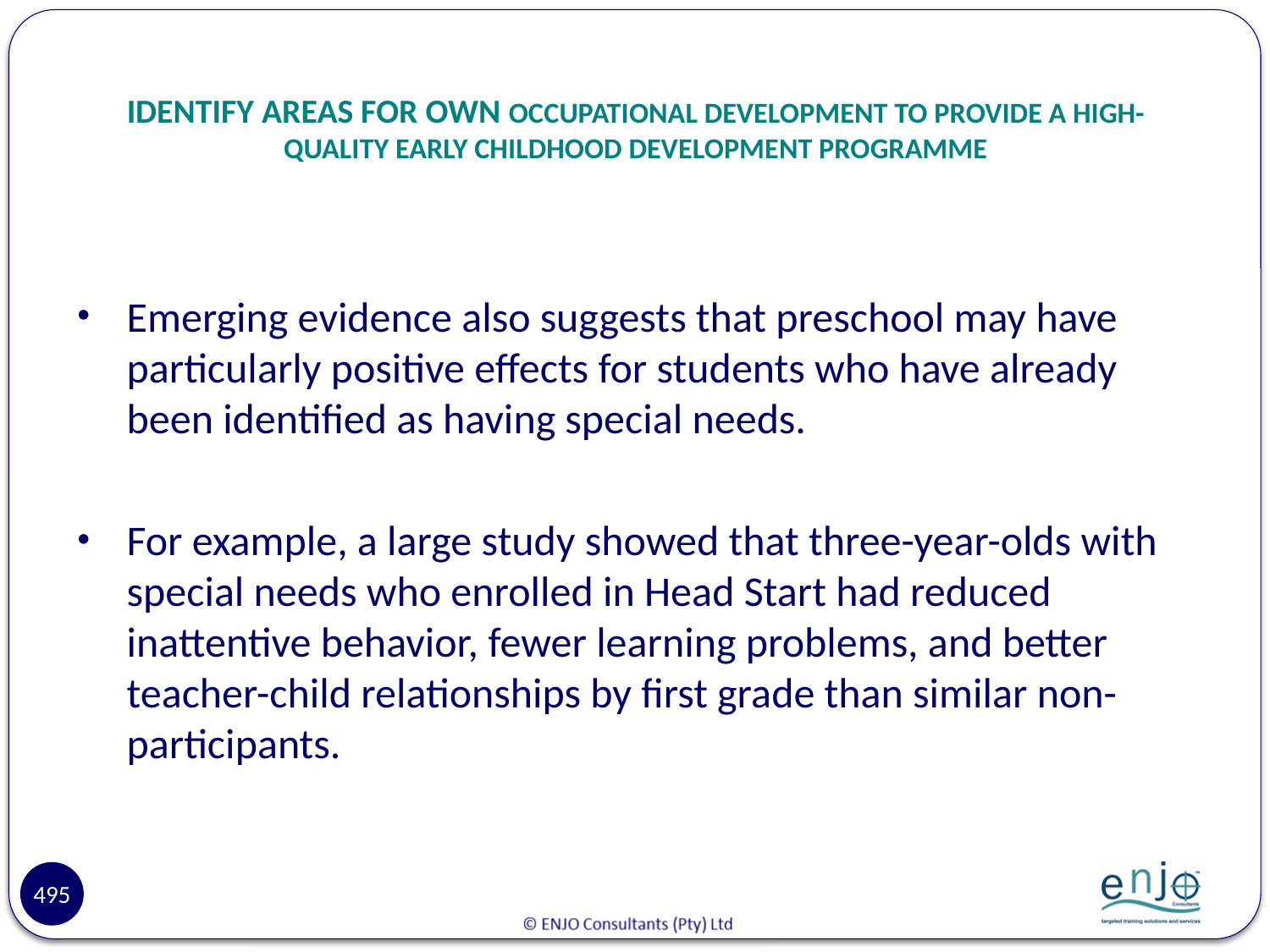

# IDENTIFY AREAS FOR OWN OCCUPATIONAL DEVELOPMENT TO PROVIDE A HIGH-QUALITY EARLY CHILDHOOD DEVELOPMENT PROGRAMME
Emerging evidence also suggests that preschool may have particularly positive effects for students who have already been identified as having special needs.

For example, a large study showed that three-year-olds with special needs who enrolled in Head Start had reduced inattentive behavior, fewer learning problems, and better teacher-child relationships by first grade than similar non-participants.

495